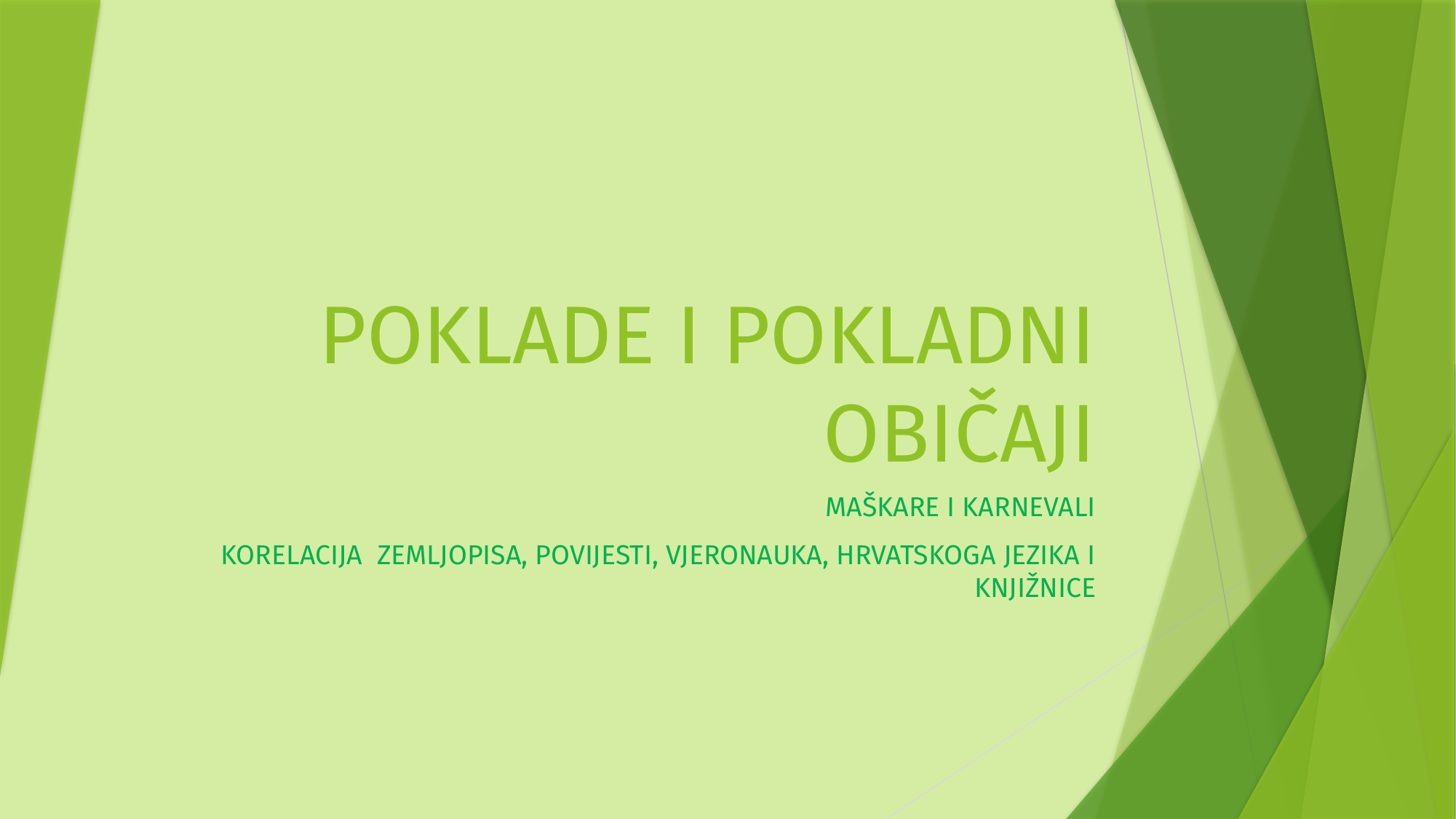

# POKLADE I POKLADNI OBIČAJI
MAŠKARE I KARNEVALI
KORELACIJA  ZEMLJOPISA, POVIJESTI, VJERONAUKA, HRVATSKOGA JEZIKA I KNJIŽNICE